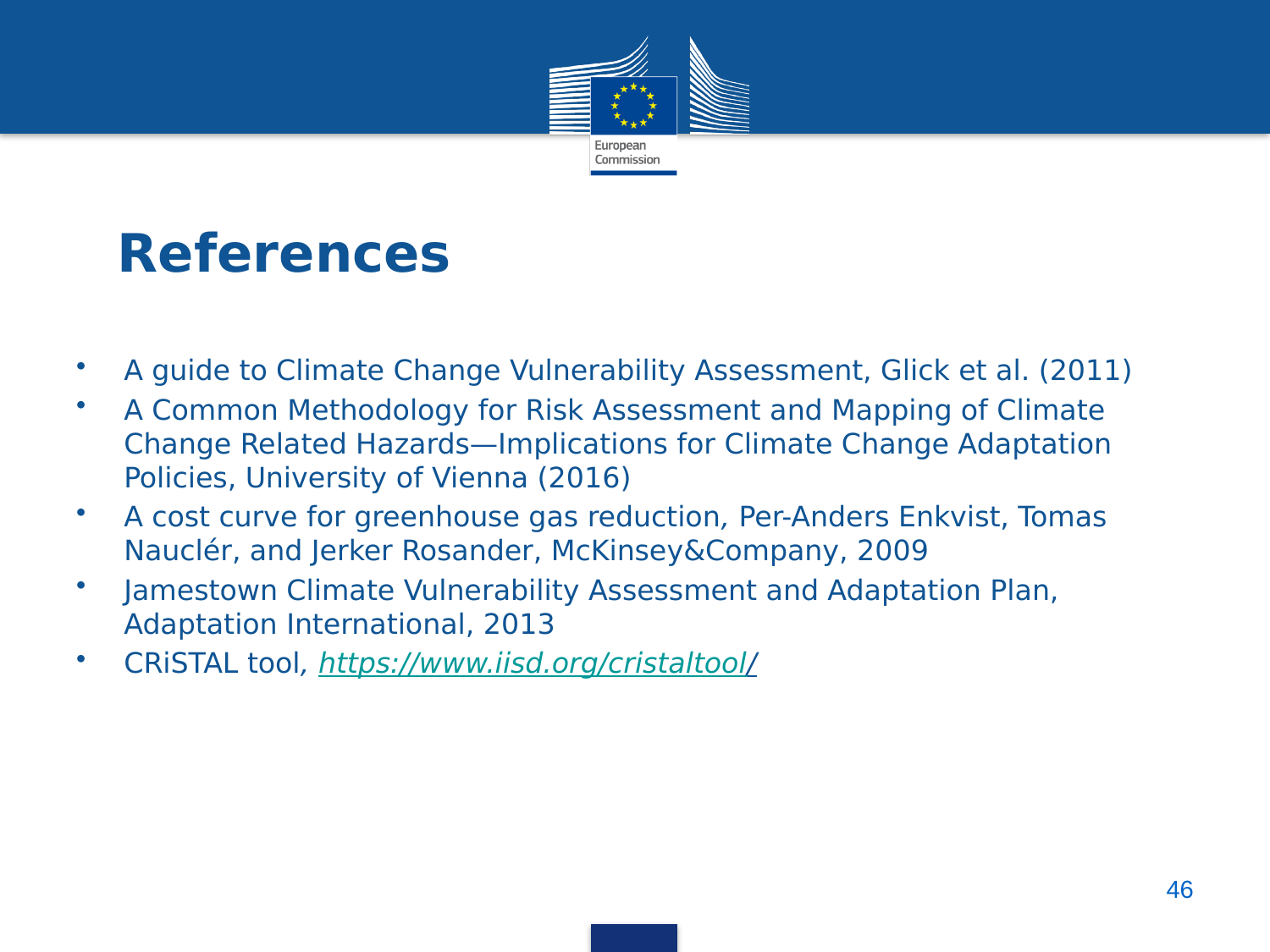

# References
A guide to Climate Change Vulnerability Assessment, Glick et al. (2011)
A Common Methodology for Risk Assessment and Mapping of Climate Change Related Hazards—Implications for Climate Change Adaptation Policies, University of Vienna (2016)
A cost curve for greenhouse gas reduction, Per-Anders Enkvist, Tomas Nauclér, and Jerker Rosander, McKinsey&Company, 2009
Jamestown Climate Vulnerability Assessment and Adaptation Plan, Adaptation International, 2013
CRiSTAL tool, https://www.iisd.org/cristaltool/

46